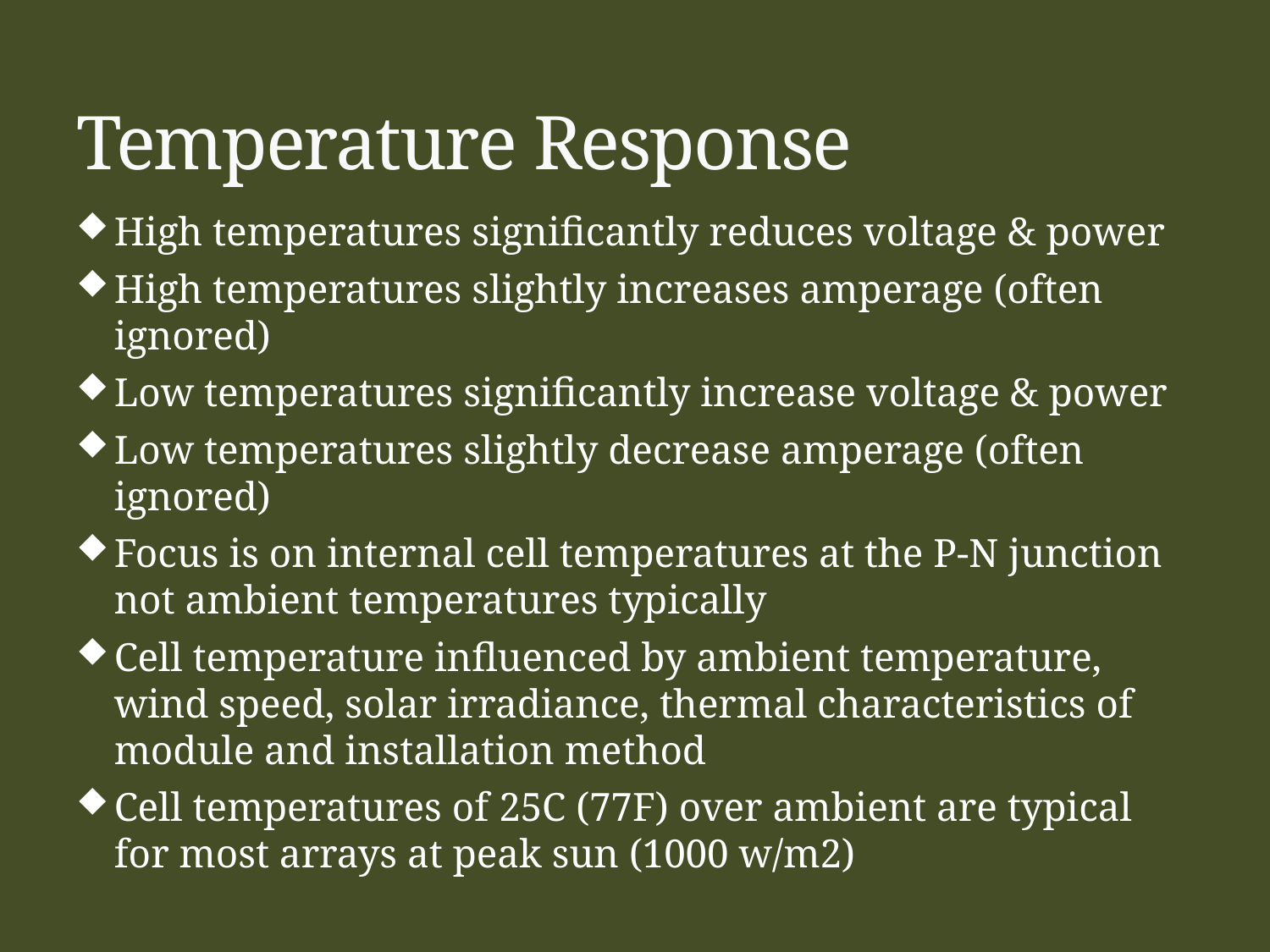

# Temperature Response
High temperatures significantly reduces voltage & power
High temperatures slightly increases amperage (often ignored)
Low temperatures significantly increase voltage & power
Low temperatures slightly decrease amperage (often ignored)
Focus is on internal cell temperatures at the P-N junction not ambient temperatures typically
Cell temperature influenced by ambient temperature, wind speed, solar irradiance, thermal characteristics of module and installation method
Cell temperatures of 25C (77F) over ambient are typical for most arrays at peak sun (1000 w/m2)